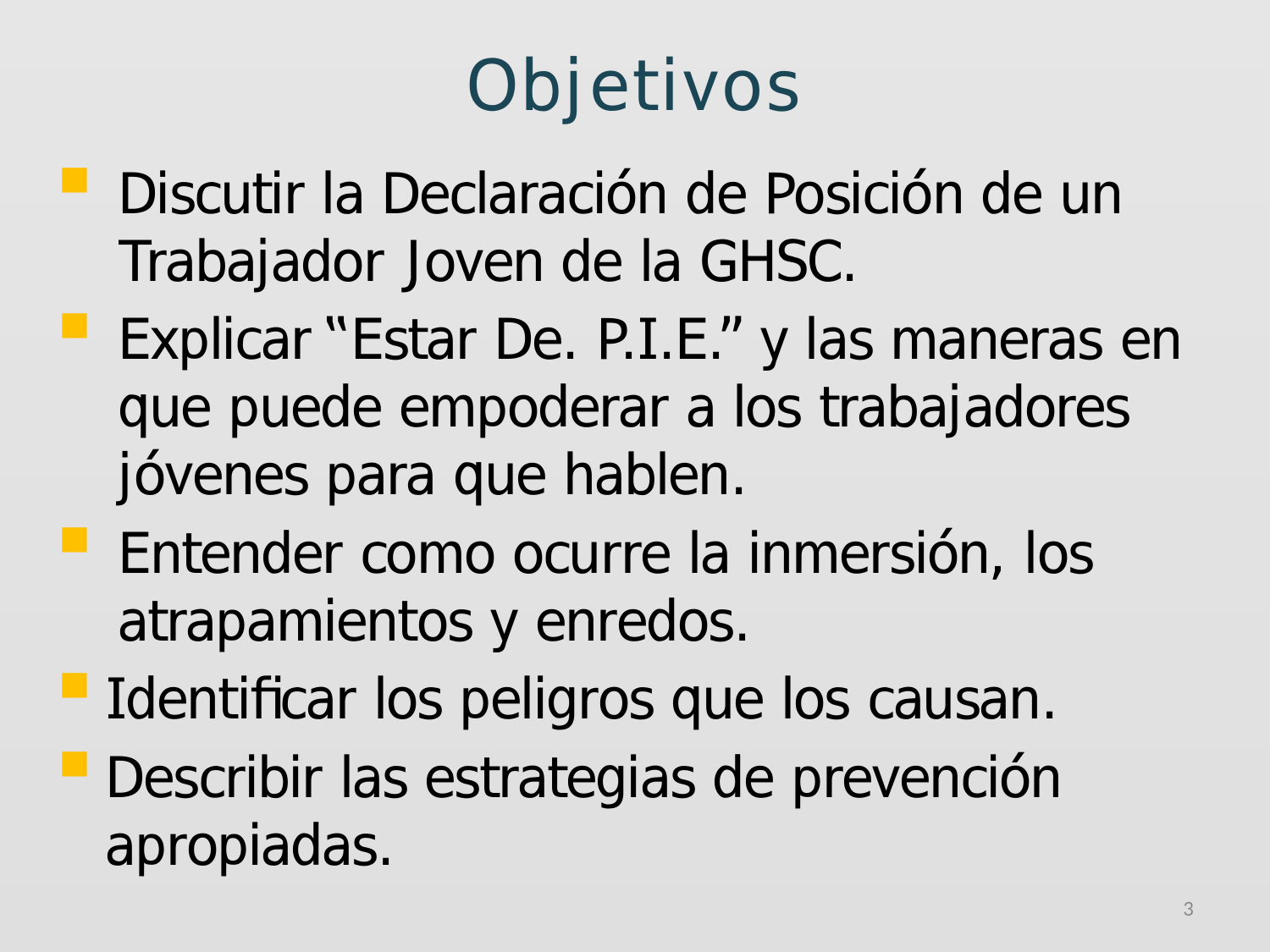

# Objetivos
Discutir la Declaración de Posición de un Trabajador Joven de la GHSC.
Explicar “Estar De. P.I.E.” y las maneras en que puede empoderar a los trabajadores jóvenes para que hablen.
Entender como ocurre la inmersión, los atrapamientos y enredos.
Identificar los peligros que los causan.
Describir las estrategias de prevención apropiadas.
3